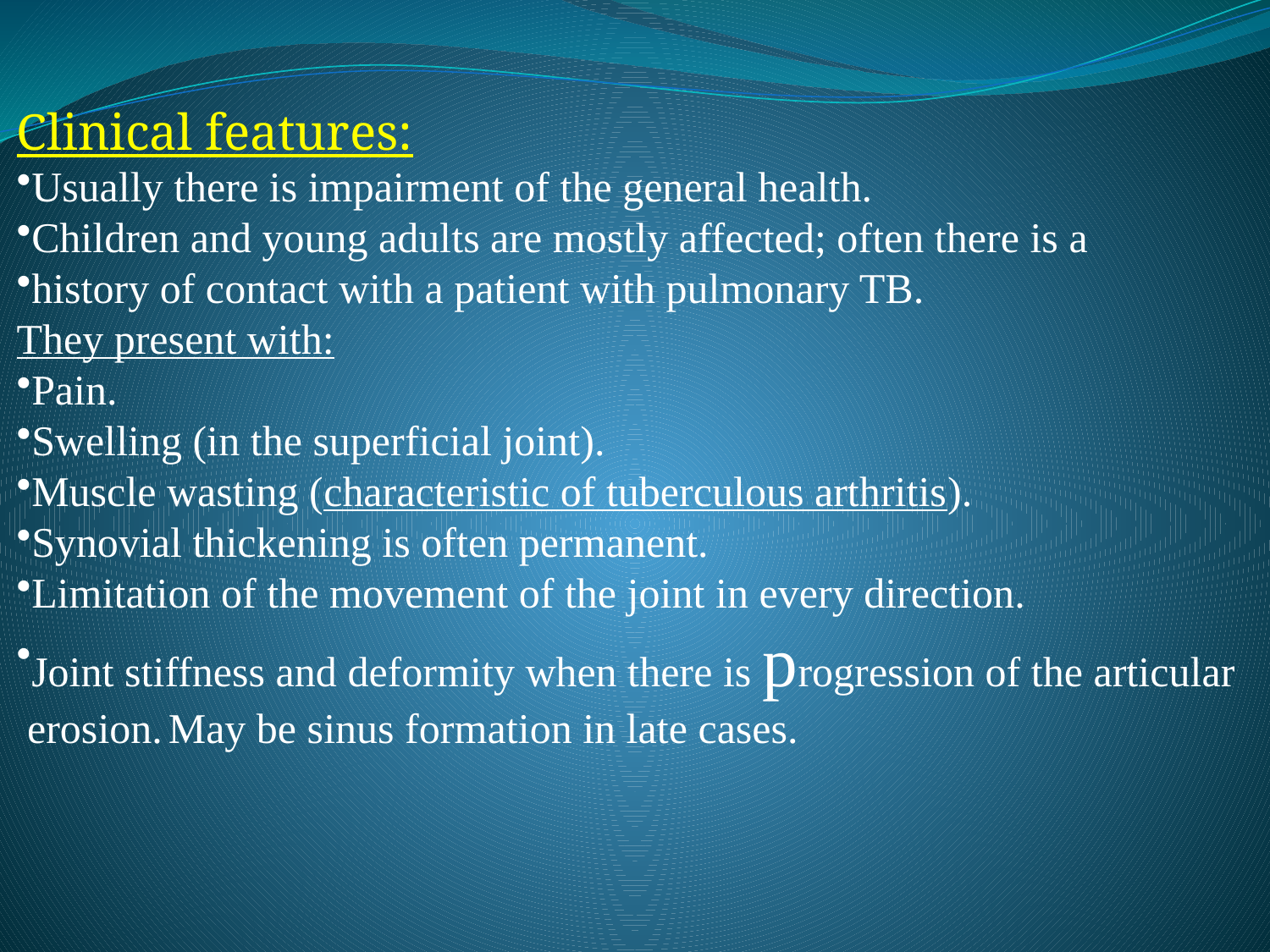

Clinical features:
Usually there is impairment of the general health.
Children and young adults are mostly affected; often there is a
history of contact with a patient with pulmonary TB.
They present with:
Pain.
Swelling (in the superficial joint).
Muscle wasting (characteristic of tuberculous arthritis).
Synovial thickening is often permanent.
Limitation of the movement of the joint in every direction.
Joint stiffness and deformity when there is progression of the articular
 erosion. May be sinus formation in late cases.